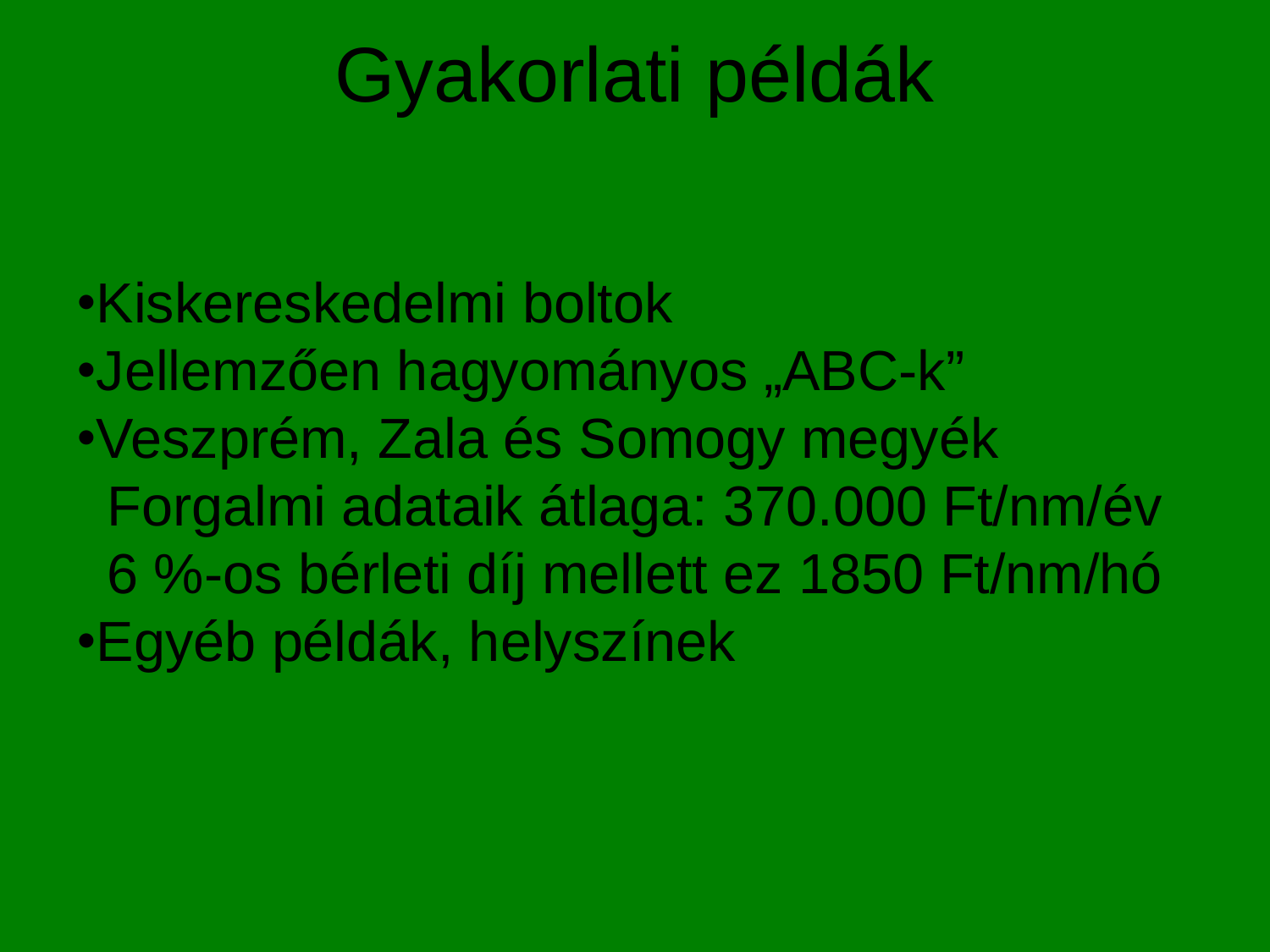

# Gyakorlati példák

Kiskereskedelmi boltok
Jellemzően hagyományos „ABC-k”
Veszprém, Zala és Somogy megyék
Forgalmi adataik átlaga: 370.000 Ft/nm/év
6 %-os bérleti díj mellett ez 1850 Ft/nm/hó
Egyéb példák, helyszínek